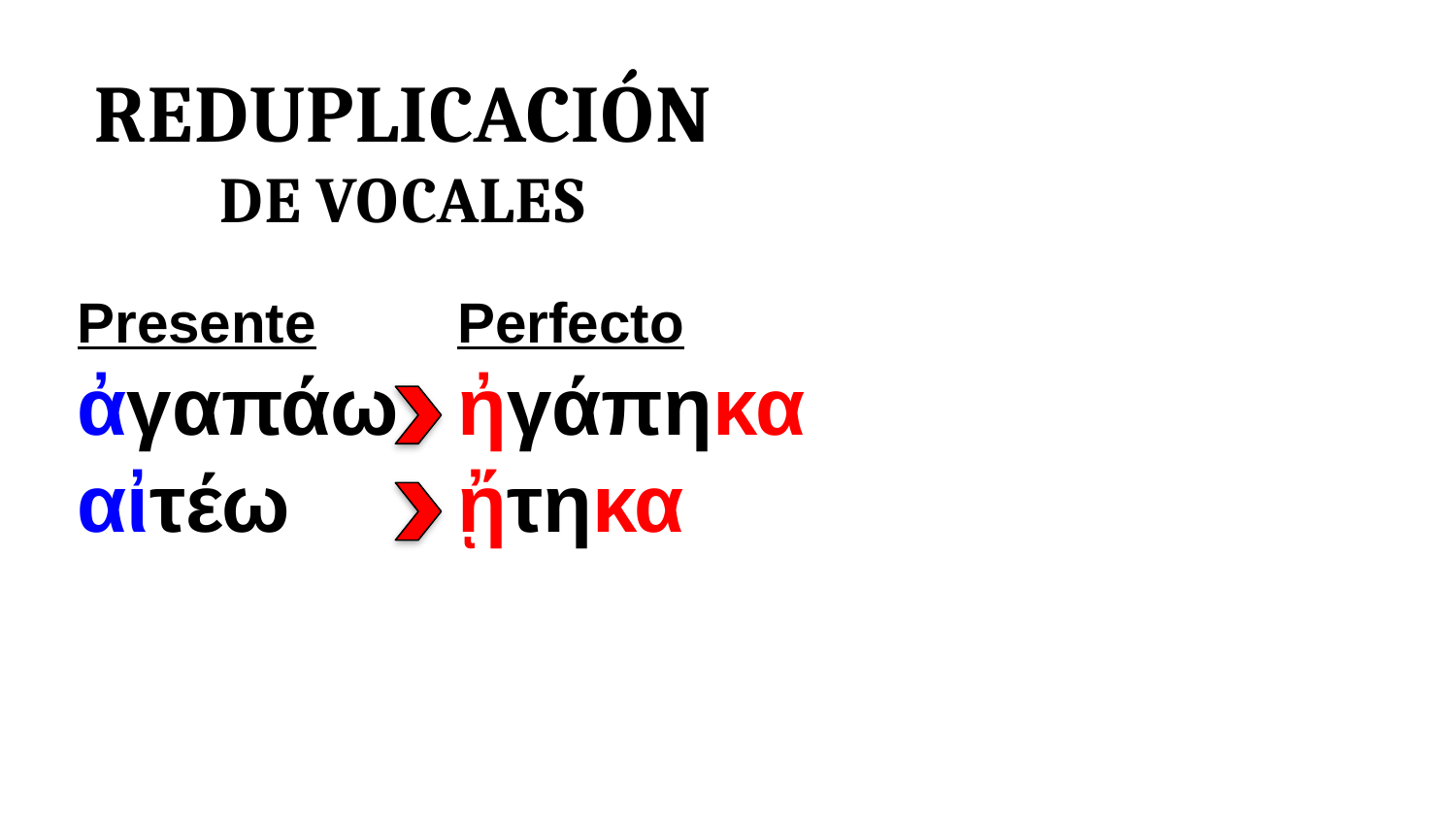

Reduplicación
de vocales
Presente
ἀγαπάω
αἰτέω
Perfecto
ἠγάπηκα
ᾔτηκα